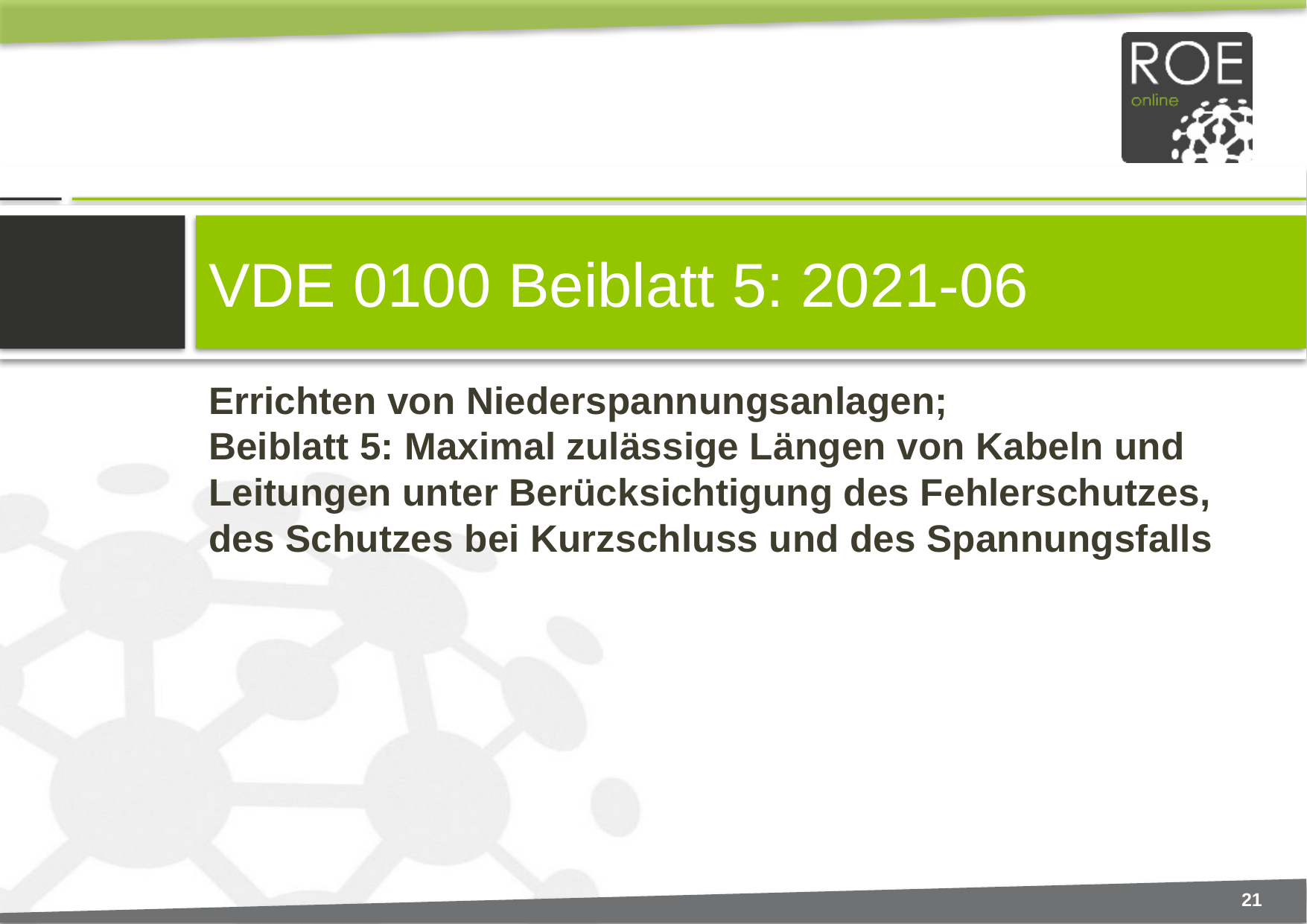

# VDE 0100 Beiblatt 5: 2021-06
Errichten von Niederspannungsanlagen;
Beiblatt 5: Maximal zulässige Längen von Kabeln und Leitungen unter Berücksichtigung des Fehlerschutzes, des Schutzes bei Kurzschluss und des Spannungsfalls

21